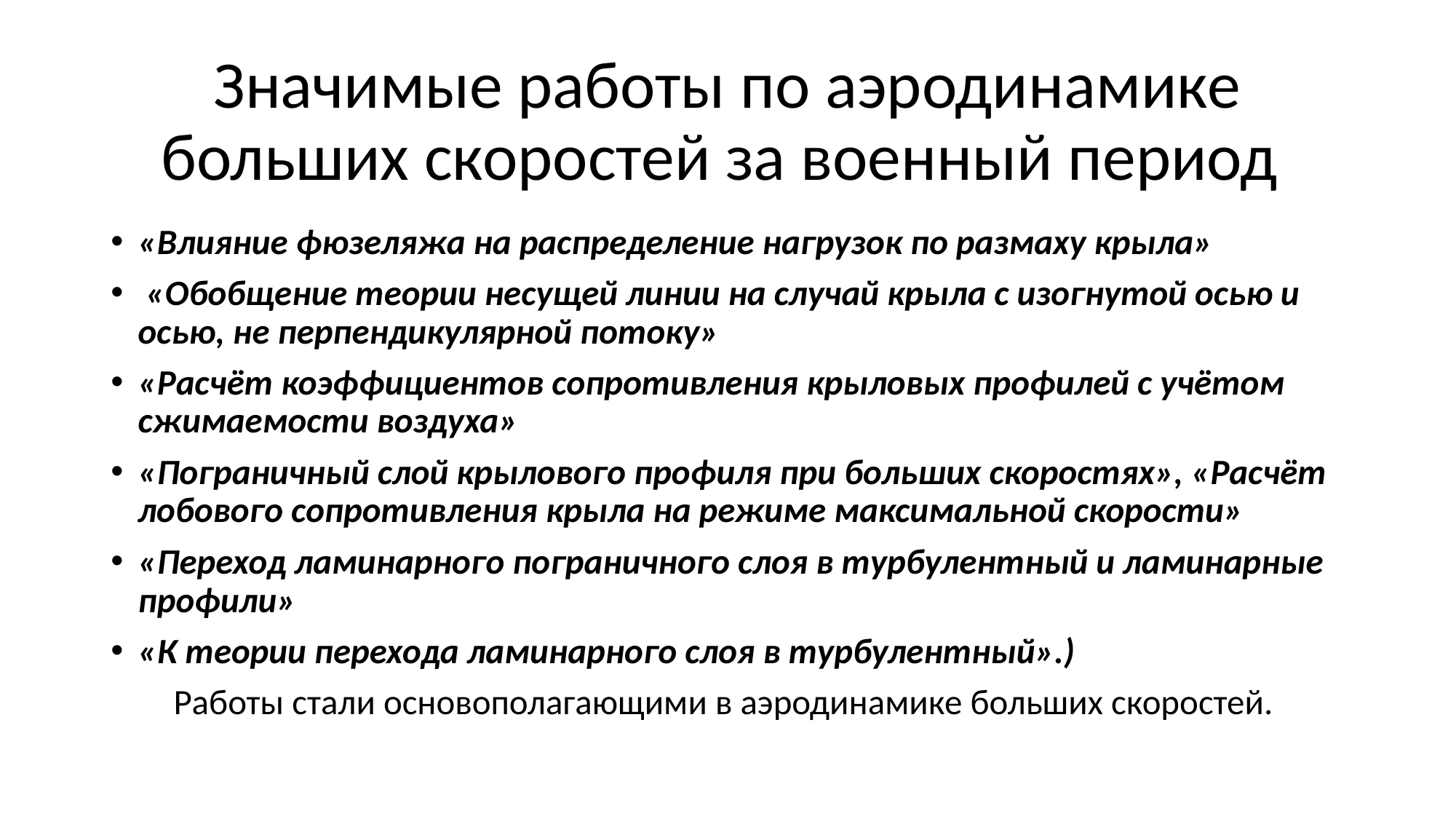

# Значимые работы по аэродинамике больших скоростей за военный период
«Влияние фюзеляжа на распределение нагрузок по размаху крыла»
 «Обобщение теории несущей линии на случай крыла с изогнутой осью и осью, не перпендикулярной потоку»
«Расчёт коэффициентов сопротивления крыловых профилей с учётом сжимаемости воздуха»
«Пограничный слой крылового профиля при больших скоростях», «Расчёт лобового сопротивления крыла на режиме максимальной скорости»
«Переход ламинарного пограничного слоя в турбулентный и ламинарные профили»
«К теории перехода ламинарного слоя в турбулентный».)
Работы стали основополагающими в аэродинамике больших скоростей.